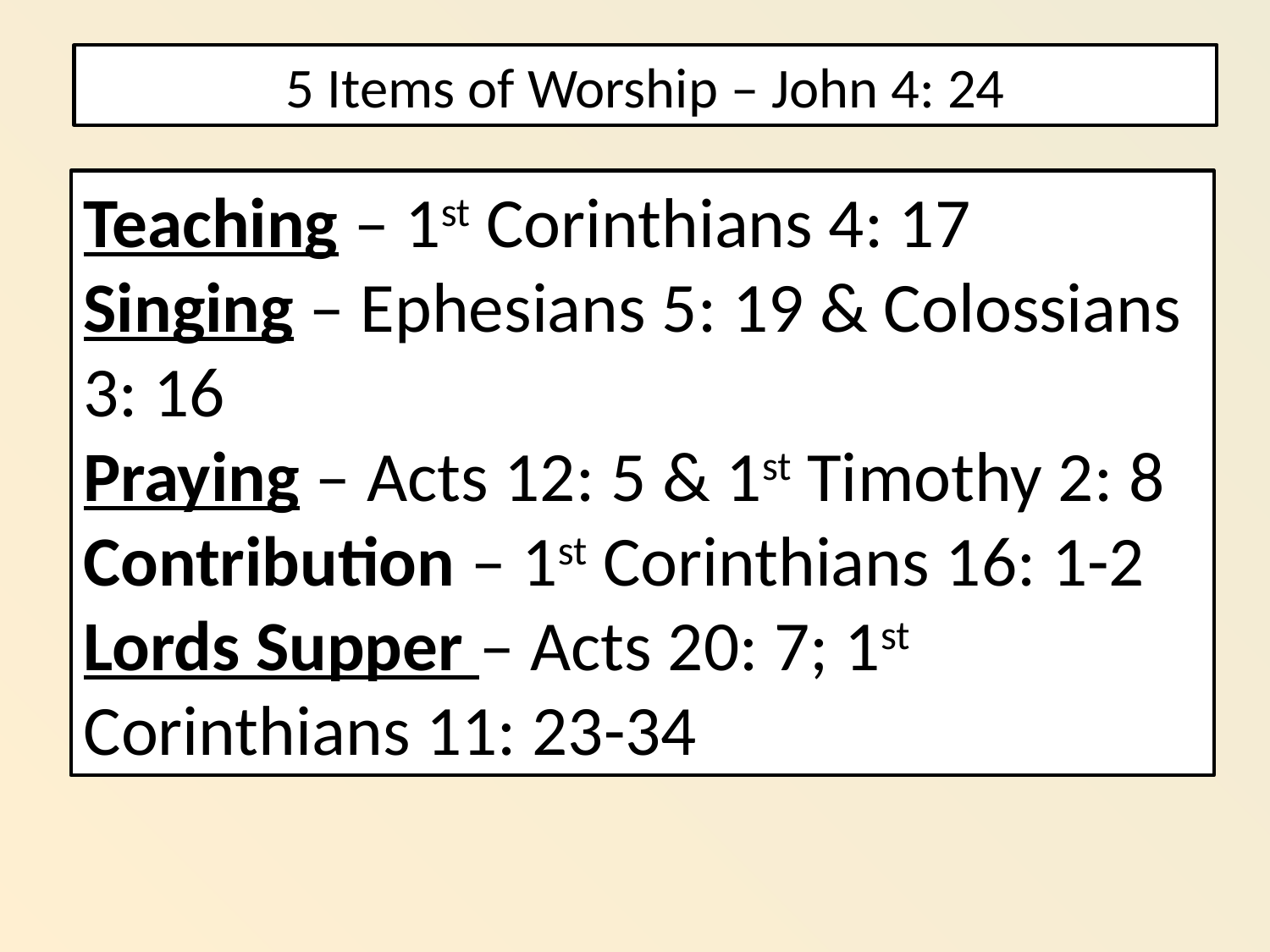

5 Items of Worship – John 4: 24
Teaching – 1st Corinthians 4: 17
Singing – Ephesians 5: 19 & Colossians 3: 16
Praying – Acts 12: 5 & 1st Timothy 2: 8
Contribution – 1st Corinthians 16: 1-2
Lords Supper – Acts 20: 7; 1st Corinthians 11: 23-34